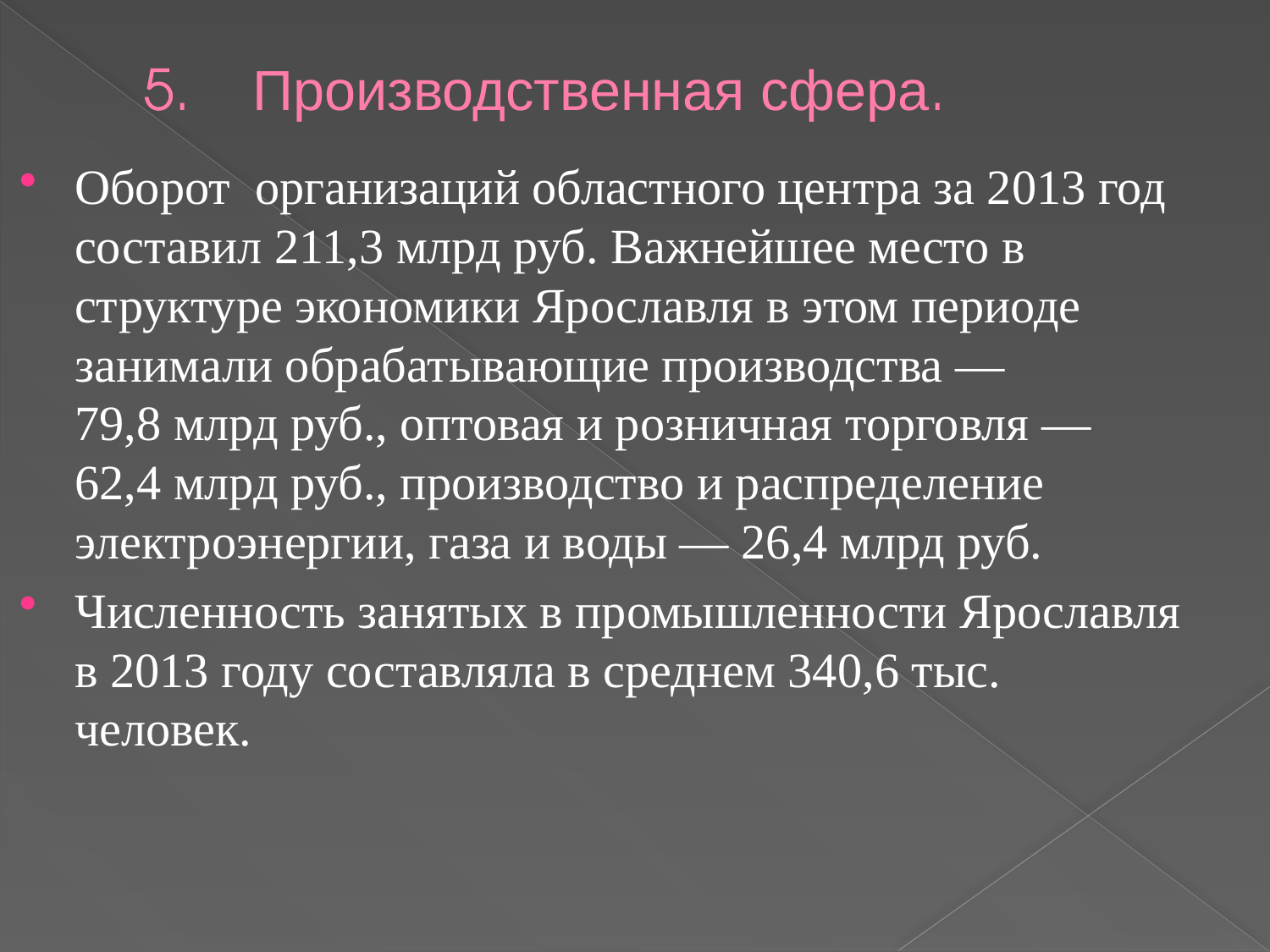

# 5.    Производственная сфера.
Оборот  организаций областного центра за 2013 год составил 211,3 млрд руб. Важнейшее место в структуре экономики Ярославля в этом периоде занимали обрабатывающие производства — 79,8 млрд руб., оптовая и розничная торговля — 62,4 млрд руб., производство и распределение электроэнергии, газа и воды — 26,4 млрд руб.
Численность занятых в промышленности Ярославля в 2013 году составляла в среднем 340,6 тыс. человек.